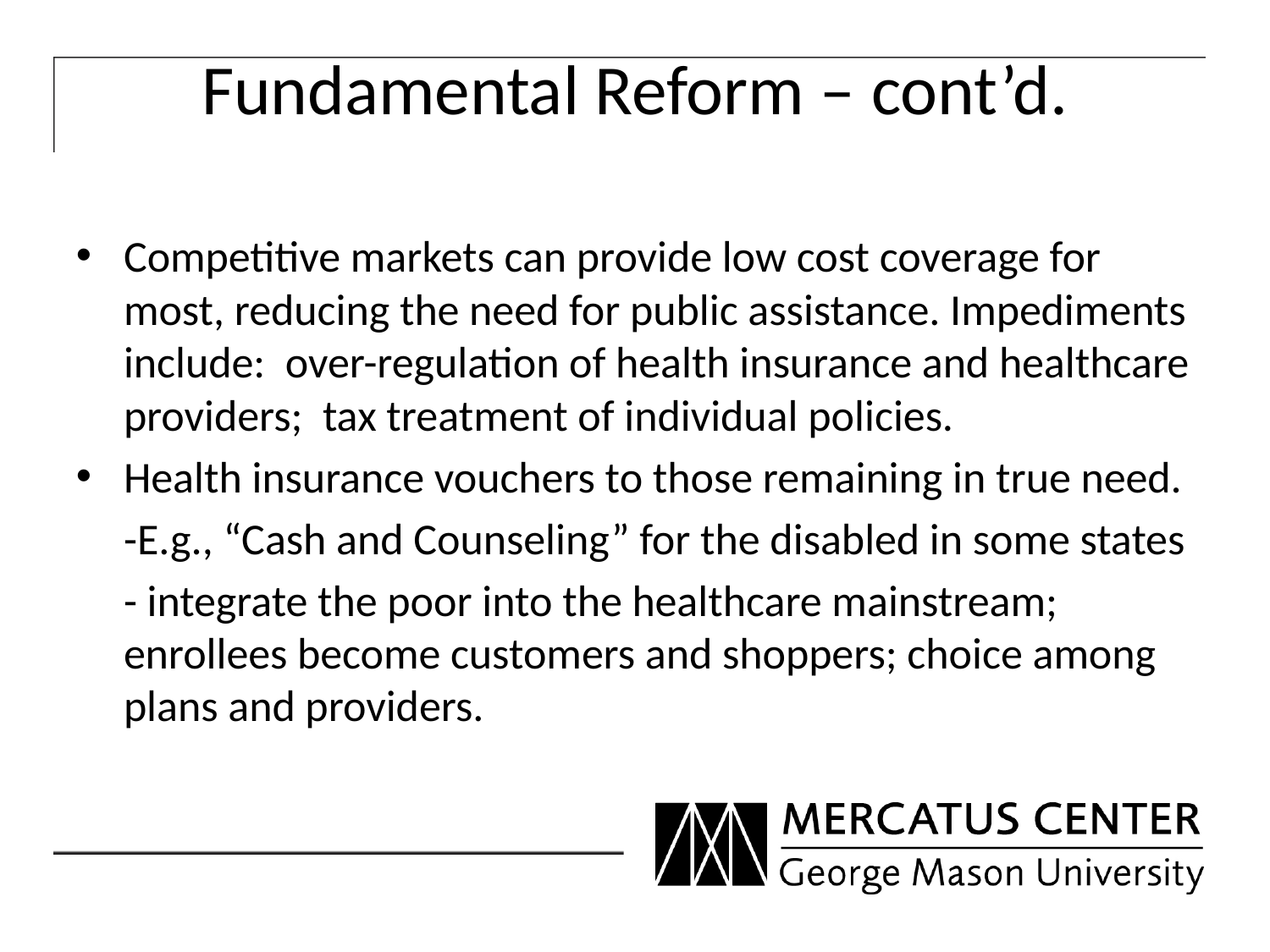

# Fundamental Reform – cont’d.
Competitive markets can provide low cost coverage for most, reducing the need for public assistance. Impediments include:  over-regulation of health insurance and healthcare providers;  tax treatment of individual policies.
Health insurance vouchers to those remaining in true need.
	-E.g., “Cash and Counseling” for the disabled in some states
	- integrate the poor into the healthcare mainstream; enrollees become customers and shoppers; choice among plans and providers.